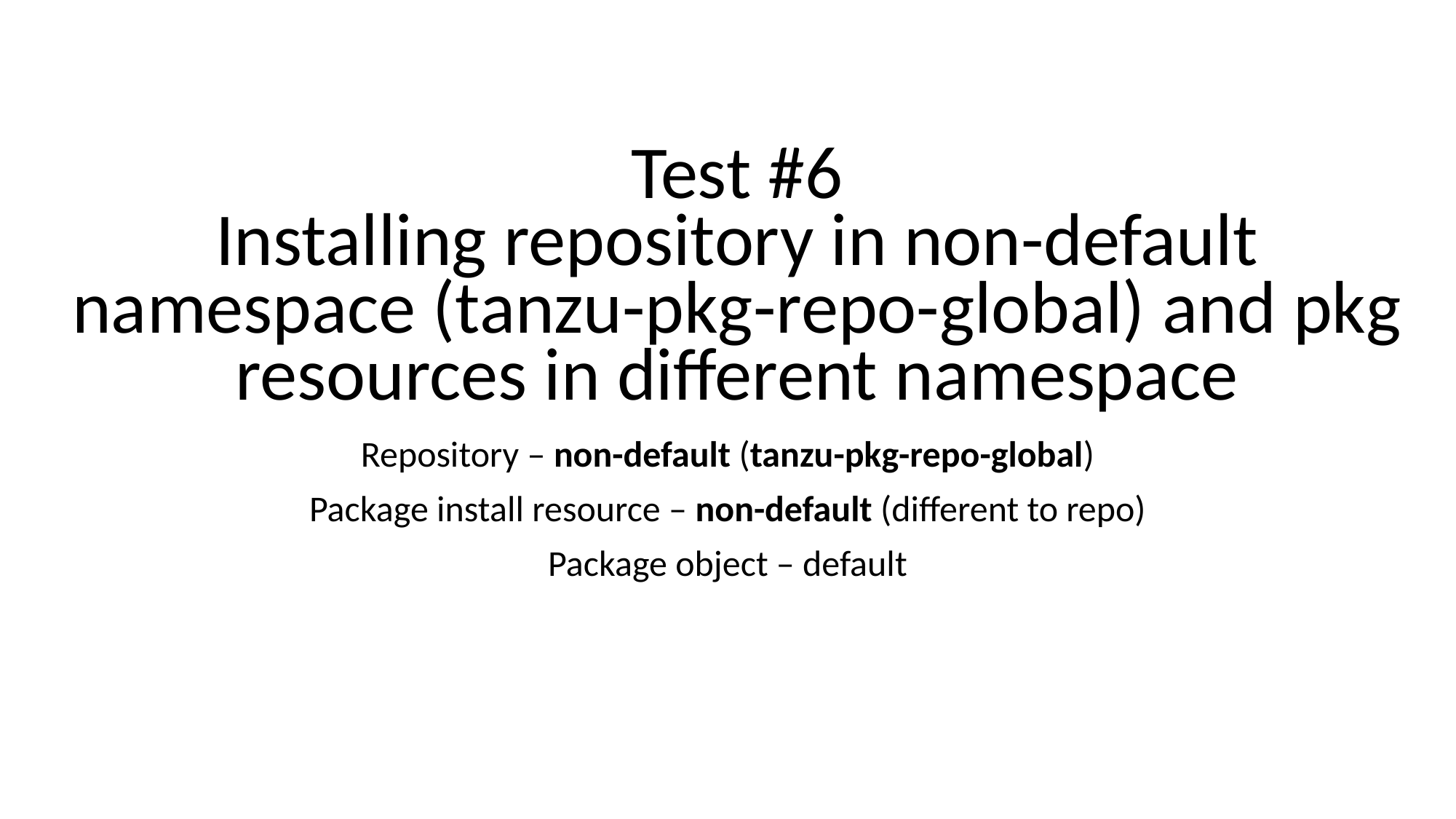

# Test #6 Installing repository in non-default namespace (tanzu-pkg-repo-global) and pkg resources in different namespace
Repository – non-default (tanzu-pkg-repo-global)
Package install resource – non-default (different to repo)
Package object – default